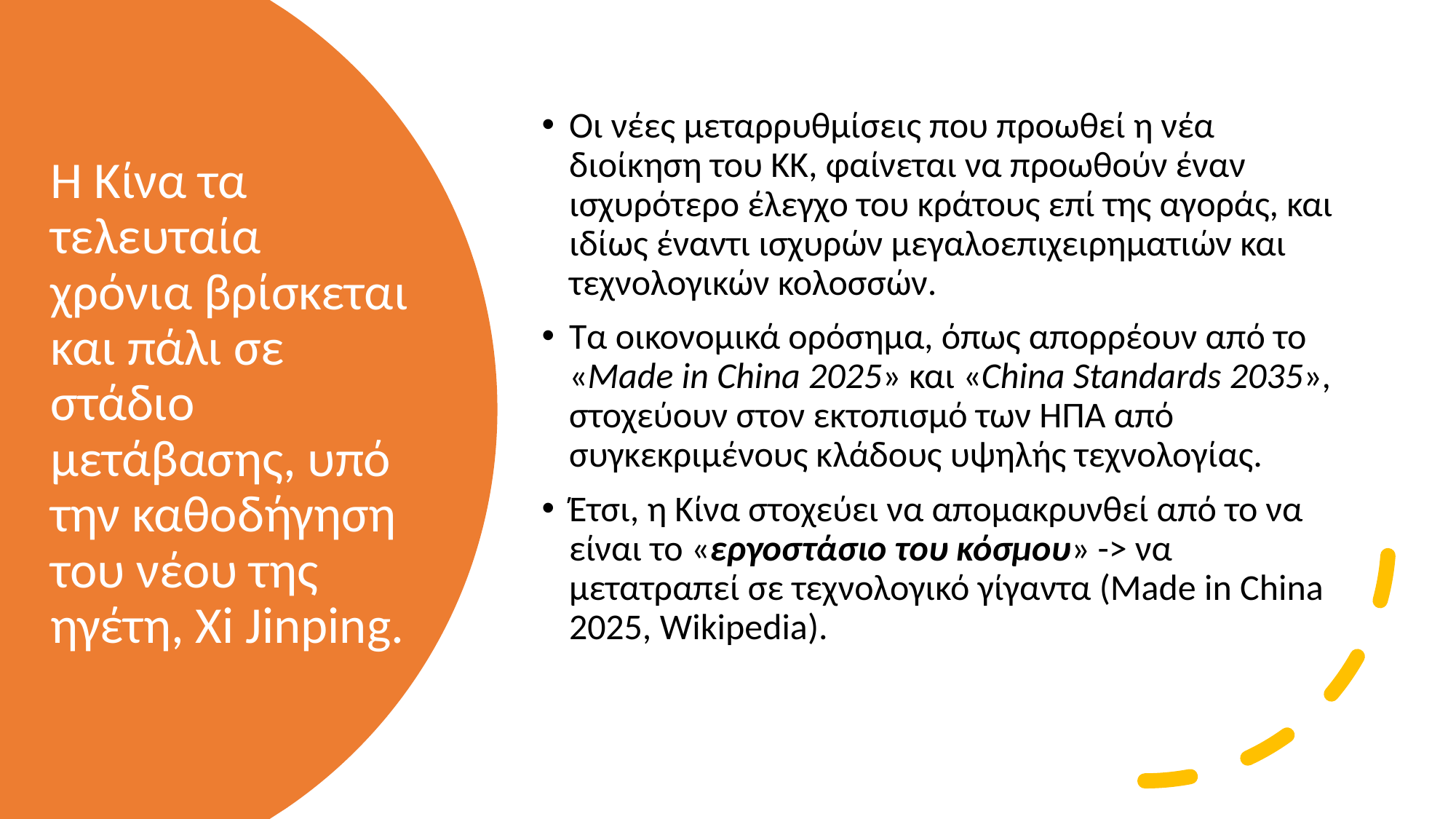

Οι νέες μεταρρυθμίσεις που προωθεί η νέα διοίκηση του ΚΚ, φαίνεται να προωθούν έναν ισχυρότερο έλεγχο του κράτους επί της αγοράς, και ιδίως έναντι ισχυρών μεγαλοεπιχειρηματιών και τεχνολογικών κολοσσών.
Τα οικονομικά ορόσημα, όπως απορρέουν από το «Made in China 2025» και «China Standards 2035», στοχεύουν στον εκτοπισμό των ΗΠΑ από συγκεκριμένους κλάδους υψηλής τεχνολογίας.
Έτσι, η Κίνα στοχεύει να απομακρυνθεί από το να είναι το «εργοστάσιο του κόσμου» -> να μετατραπεί σε τεχνολογικό γίγαντα (Made in China 2025, Wikipedia).

# Η Κίνα τα τελευταία χρόνια βρίσκεται και πάλι σε στάδιο μετάβασης, υπό την καθοδήγηση του νέου της ηγέτη, Xi Jinping.